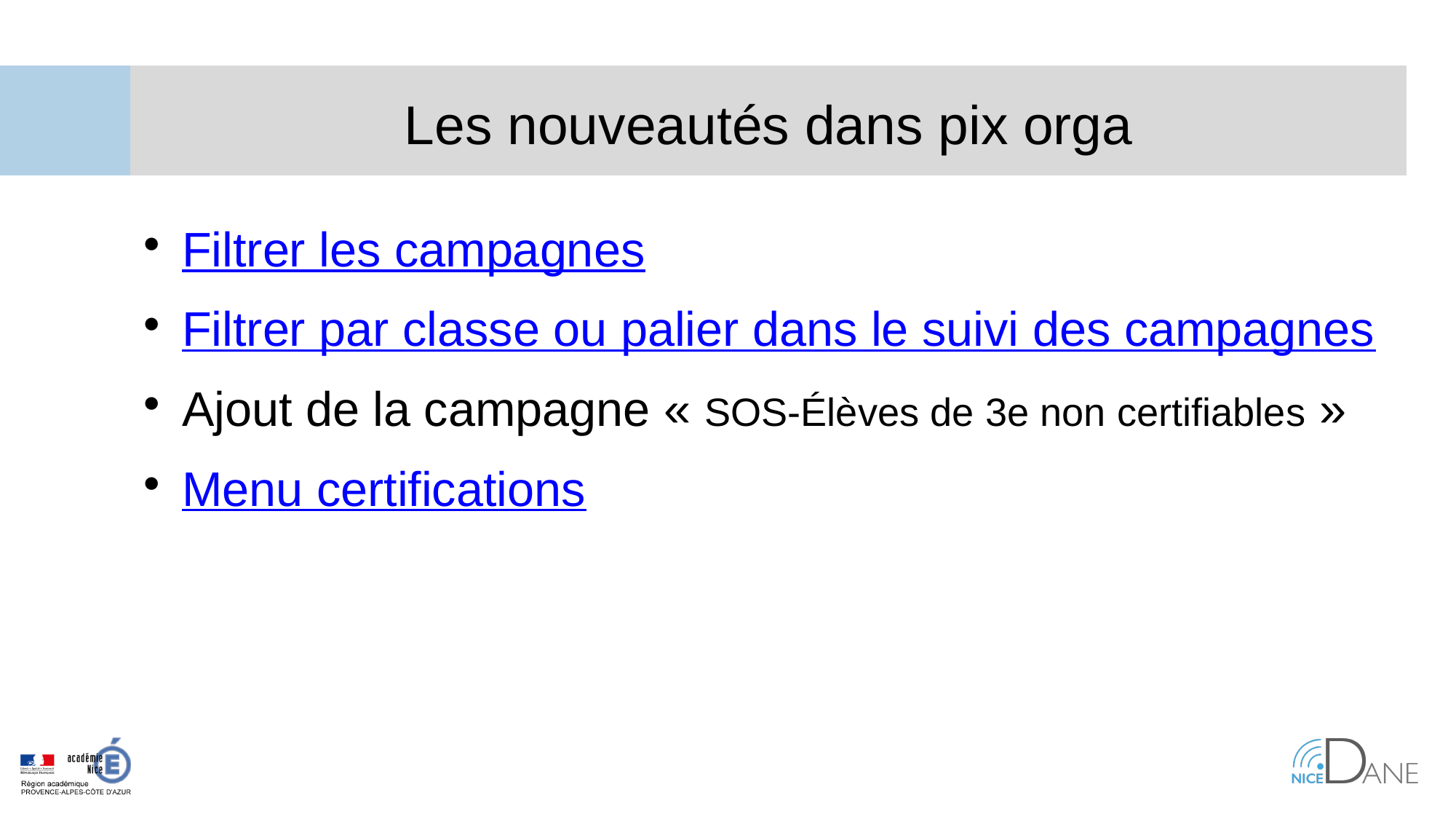

Les nouveautés dans pix orga
Filtrer les campagnes
Filtrer par classe ou palier dans le suivi des campagnes
Ajout de la campagne « SOS-Élèves de 3e non certifiables »
Menu certifications